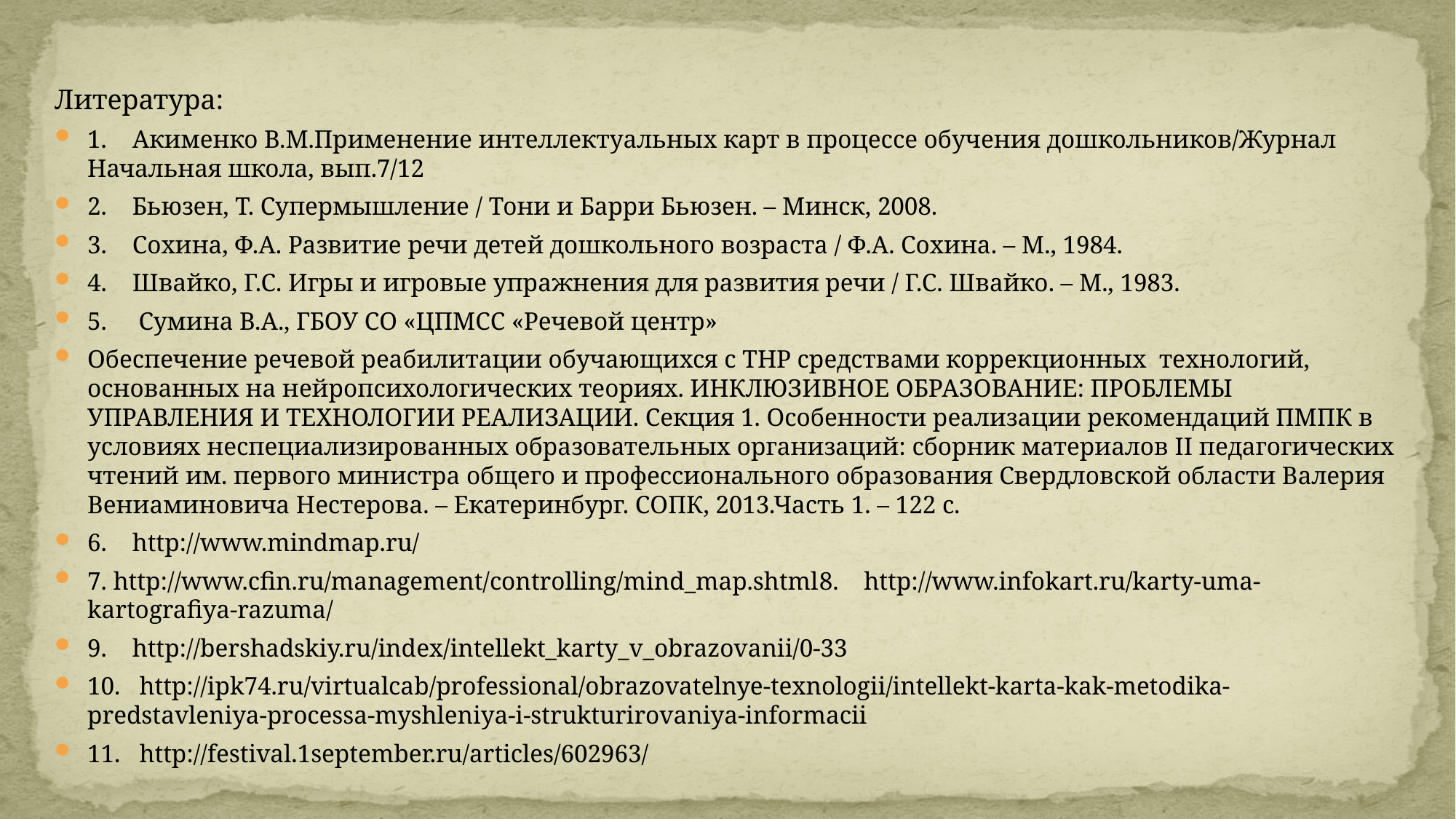

Литература:
1.    Акименко В.М.Применение интеллектуальных карт в процессе обучения дошкольников/Журнал Начальная школа, вып.7/12
2.    Бьюзен, Т. Супермышление / Тони и Барри Бьюзен. – Минск, 2008.
3.    Сохина, Ф.А. Развитие речи детей дошкольного возраста / Ф.А. Сохина. – М., 1984.
4.    Швайко, Г.С. Игры и игровые упражнения для развития речи / Г.С. Швайко. – М., 1983.
5.     Сумина В.А., ГБОУ СО «ЦПМСС «Речевой центр»
Обеспечение речевой реабилитации обучающихся с ТНР средствами коррекционных  технологий, основанных на нейропсихологических теориях. ИНКЛЮЗИВНОЕ ОБРАЗОВАНИЕ: ПРОБЛЕМЫ УПРАВЛЕНИЯ И ТЕХНОЛОГИИ РЕАЛИЗАЦИИ. Секция 1. Особенности реализации рекомендаций ПМПК в условиях неспециализированных образовательных организаций: сборник материалов II педагогических чтений им. первого министра общего и профессионального образования Свердловской области Валерия Вениаминовича Нестерова. – Екатеринбург. СОПК, 2013.Часть 1. – 122 с.
6.    http://www.mindmap.ru/
7. http://www.cfin.ru/management/controlling/mind_map.shtml8.    http://www.infokart.ru/karty-uma-kartografiya-razuma/
9.    http://bershadskiy.ru/index/intellekt_karty_v_obrazovanii/0-33
10.   http://ipk74.ru/virtualcab/professional/obrazovatelnye-texnologii/intellekt-karta-kak-metodika-predstavleniya-processa-myshleniya-i-strukturirovaniya-informacii
11.   http://festival.1september.ru/articles/602963/